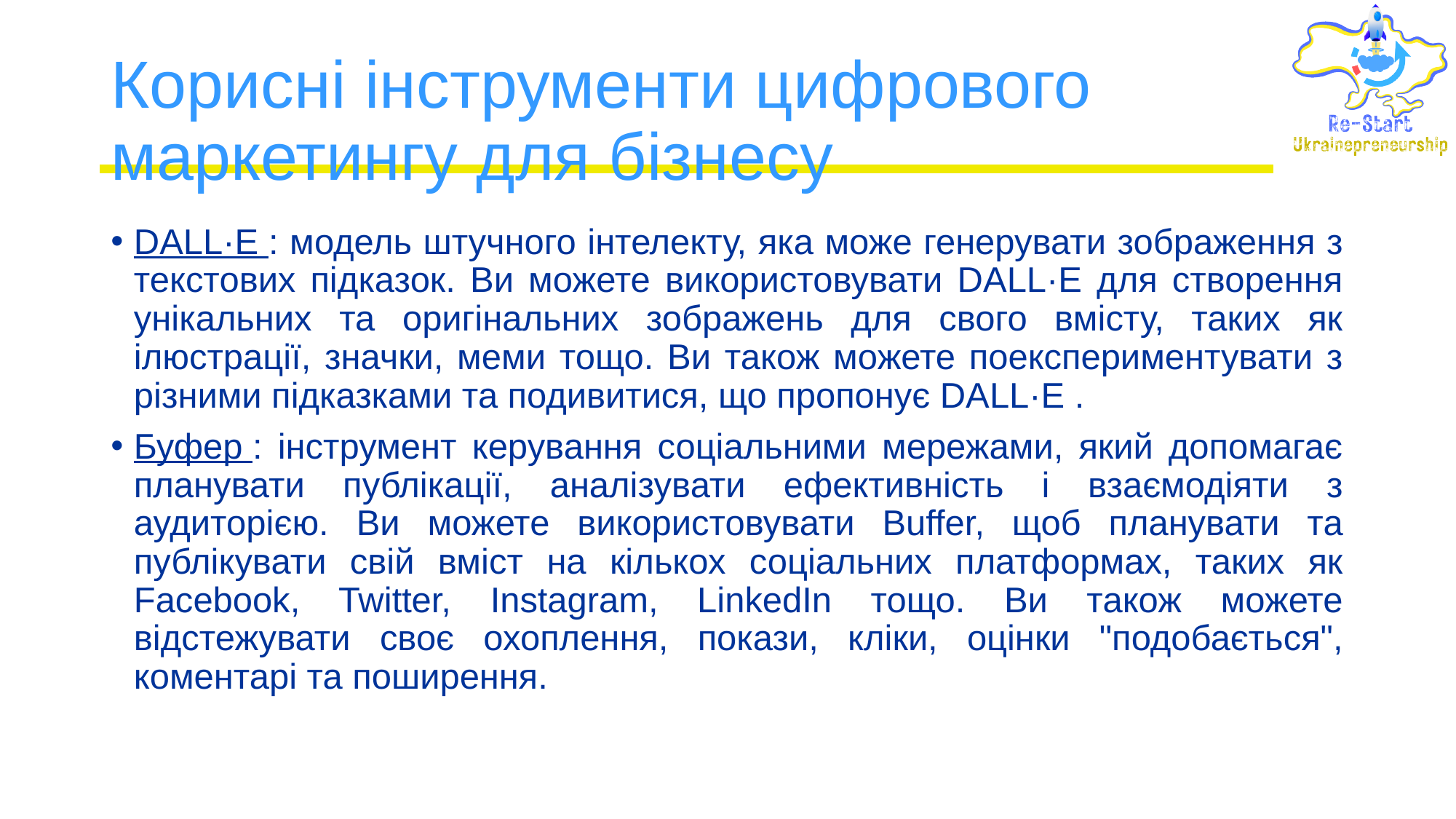

# Корисні інструменти цифрового маркетингу для бізнесу
DALL·E : модель штучного інтелекту, яка може генерувати зображення з текстових підказок. Ви можете використовувати DALL·E для створення унікальних та оригінальних зображень для свого вмісту, таких як ілюстрації, значки, меми тощо. Ви також можете поекспериментувати з різними підказками та подивитися, що пропонує DALL·E .
Буфер : інструмент керування соціальними мережами, який допомагає планувати публікації, аналізувати ефективність і взаємодіяти з аудиторією. Ви можете використовувати Buffer, щоб планувати та публікувати свій вміст на кількох соціальних платформах, таких як Facebook, Twitter, Instagram, LinkedIn тощо. Ви також можете відстежувати своє охоплення, покази, кліки, оцінки "подобається", коментарі та поширення.